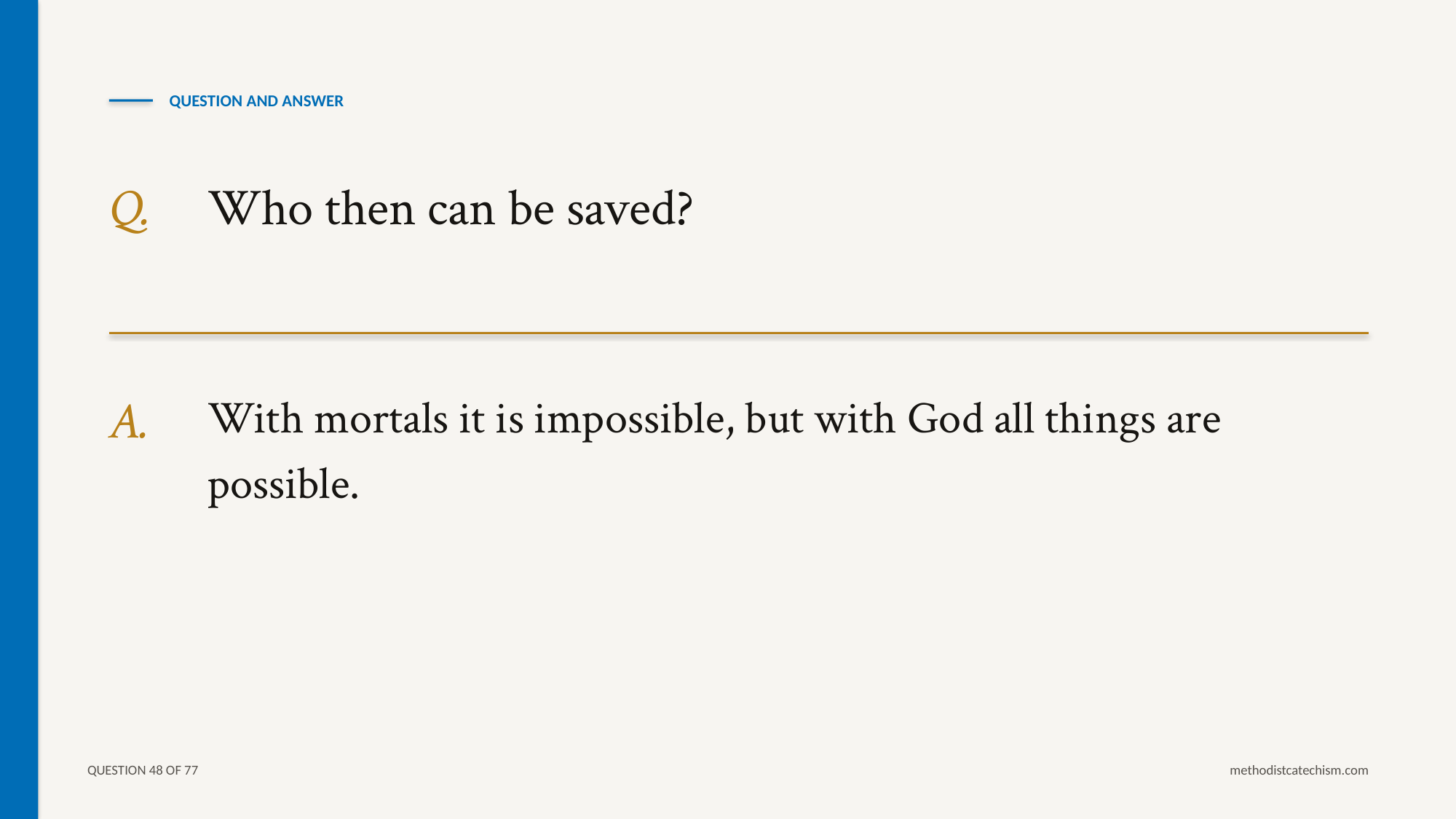

QUESTION AND ANSWER

Q.
Who then can be saved?
A.
With mortals it is impossible, but with God all things are possible.
QUESTION 48 OF 77
methodistcatechism.com